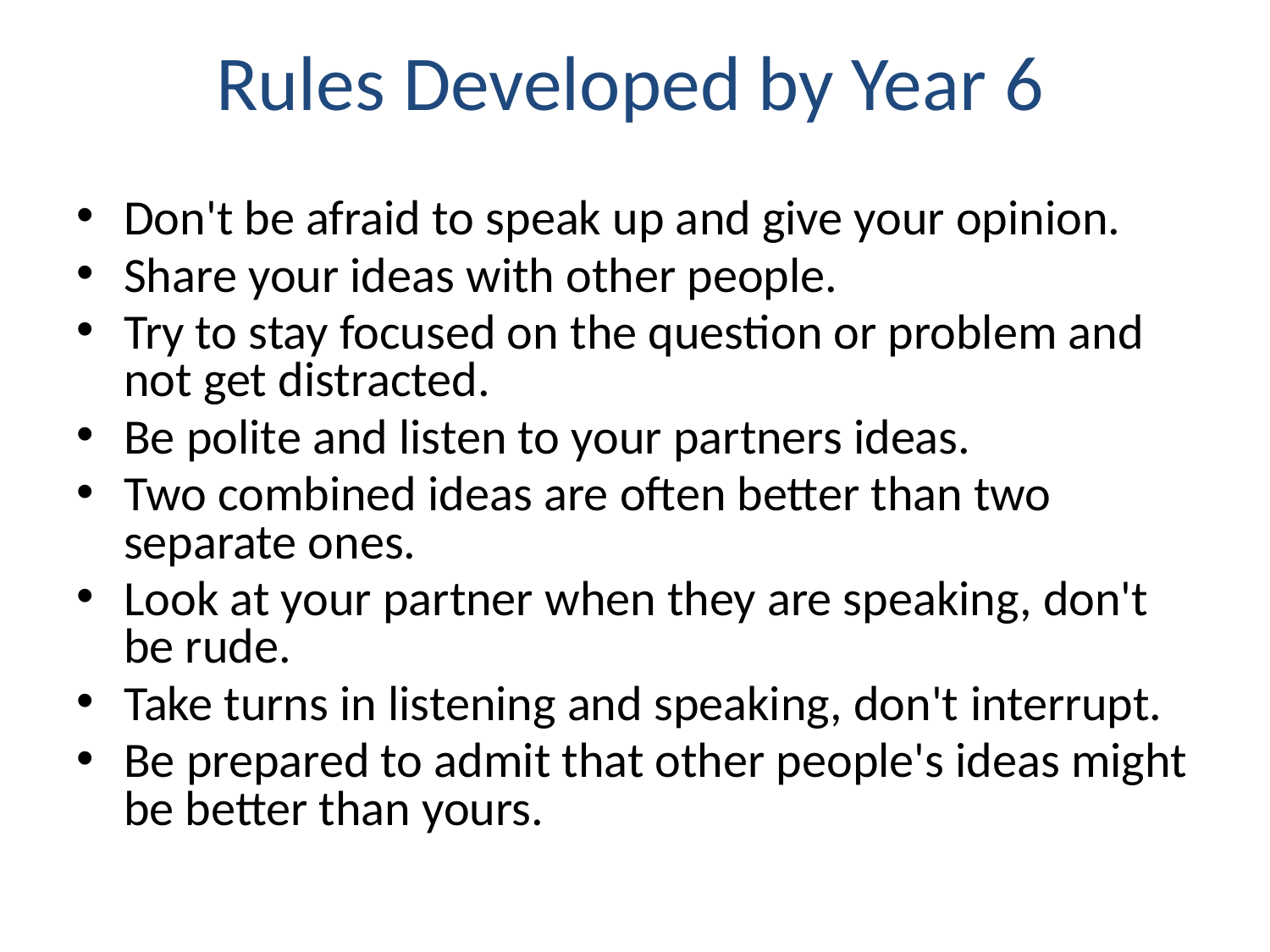

# Rules Developed by Year 6
Don't be afraid to speak up and give your opinion.
Share your ideas with other people.
Try to stay focused on the question or problem and not get distracted.
Be polite and listen to your partners ideas.
Two combined ideas are often better than two separate ones.
Look at your partner when they are speaking, don't be rude.
Take turns in listening and speaking, don't interrupt.
Be prepared to admit that other people's ideas might be better than yours.